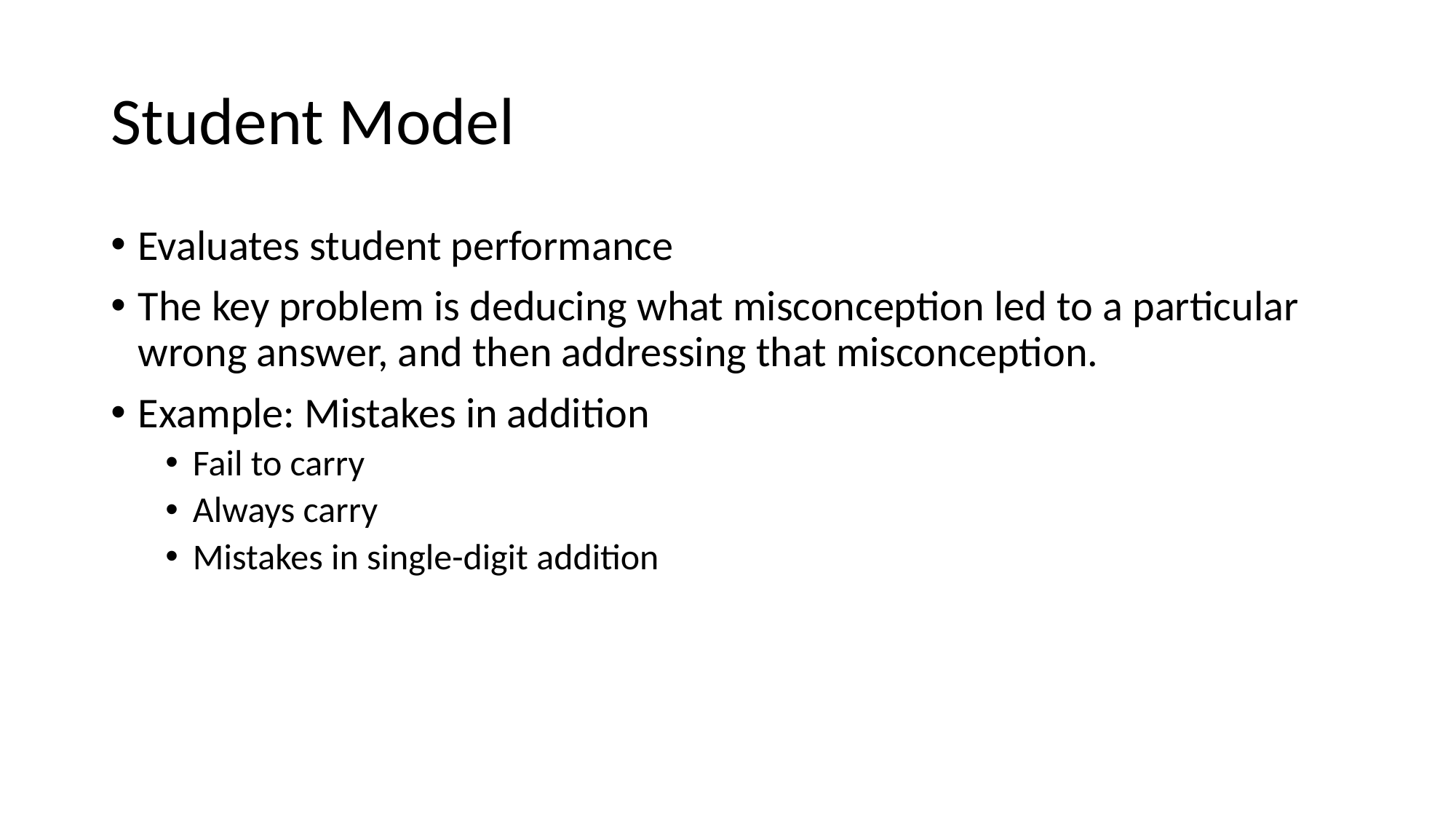

# Student Model
Evaluates student performance
The key problem is deducing what misconception led to a particular wrong answer, and then addressing that misconception.
Example: Mistakes in addition
Fail to carry
Always carry
Mistakes in single-digit addition